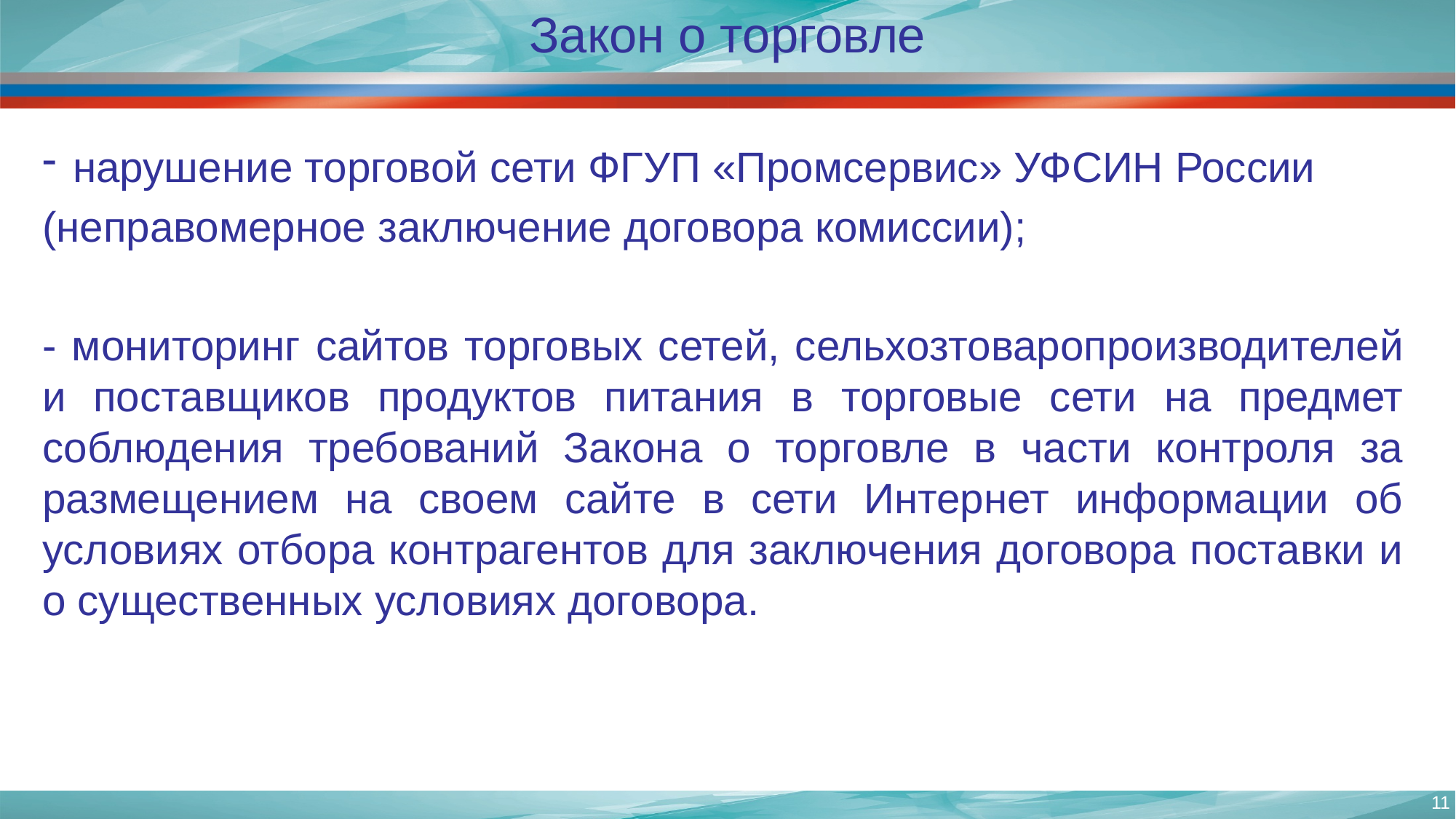

# Закон о торговле
нарушение торговой сети ФГУП «Промсервис» УФСИН России
(неправомерное заключение договора комиссии);

- мониторинг сайтов торговых сетей, сельхозтоваропроизводителей и поставщиков продуктов питания в торговые сети на предмет соблюдения требований Закона о торговле в части контроля за размещением на своем сайте в сети Интернет информации об условиях отбора контрагентов для заключения договора поставки и о существенных условиях договора.
11